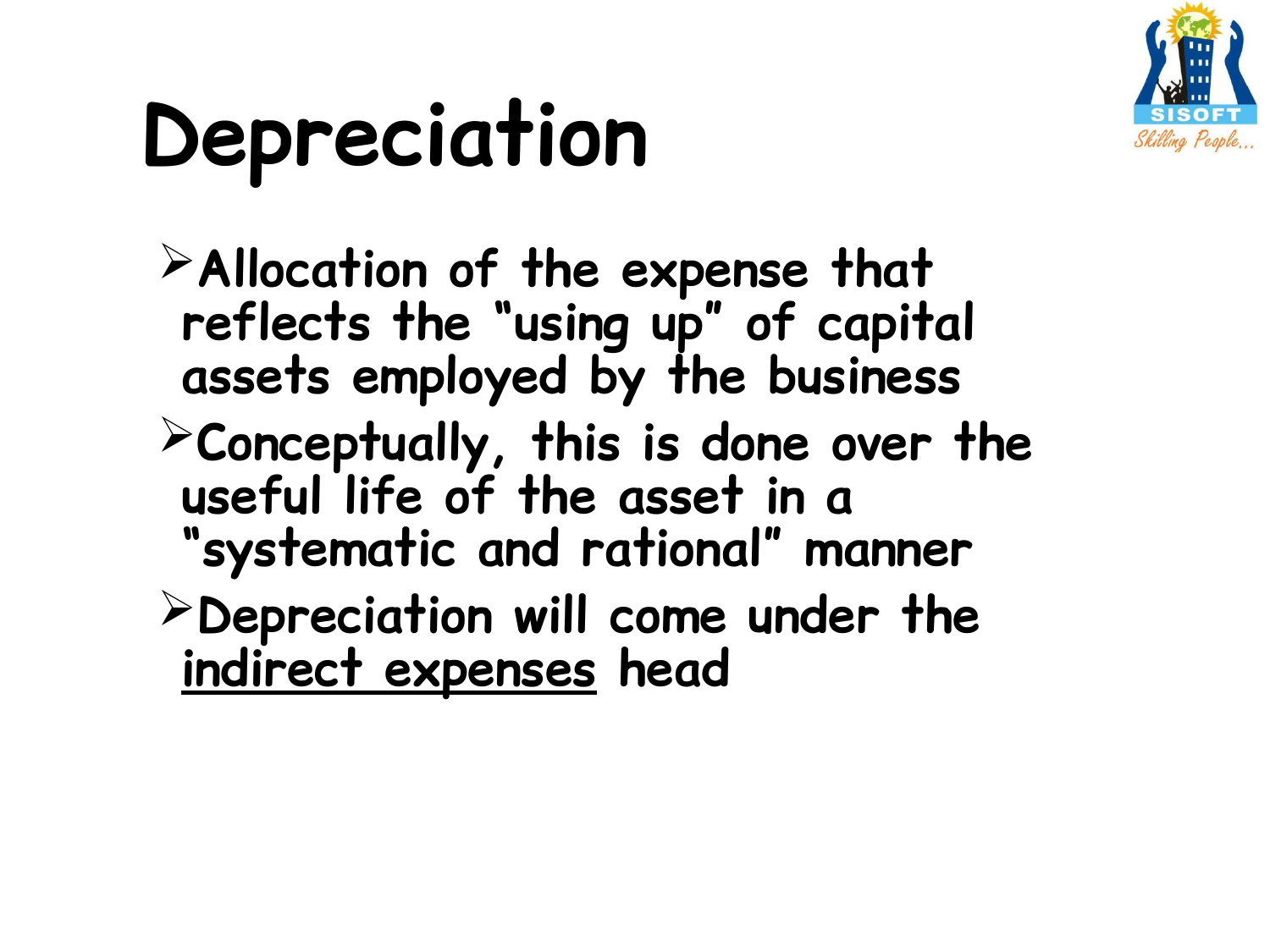

# Depreciation
Allocation of the expense that reflects the “using up” of capital assets employed by the business
Conceptually, this is done over the useful life of the asset in a “systematic and rational” manner
Depreciation will come under the indirect expenses head